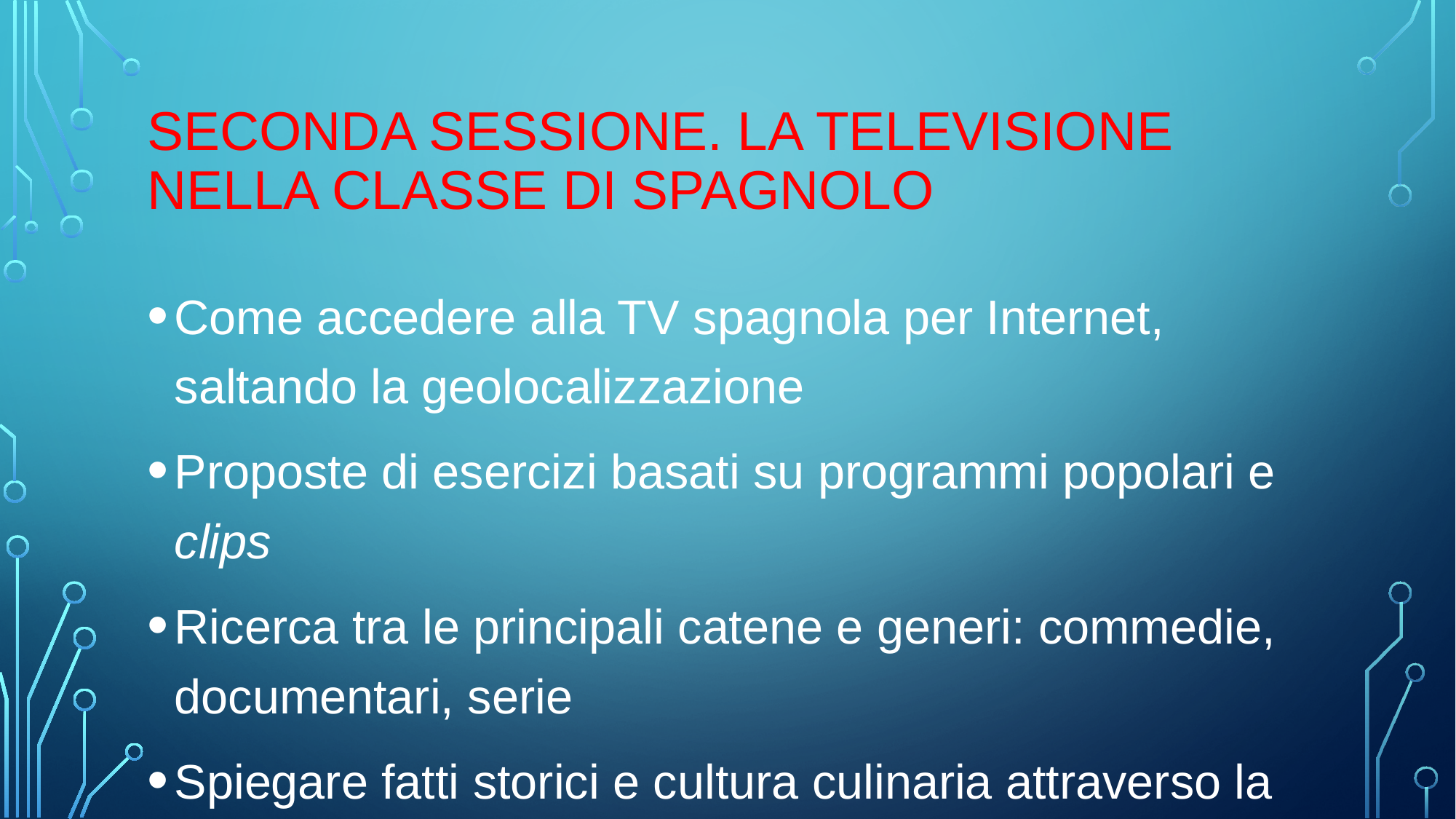

# seconda sessione. La televisione nella classe di spagnolo
Come accedere alla TV spagnola per Internet, saltando la geolocalizzazione
Proposte di esercizi basati su programmi popolari e clips
Ricerca tra le principali catene e generi: commedie, documentari, serie
Spiegare fatti storici e cultura culinaria attraverso la TV